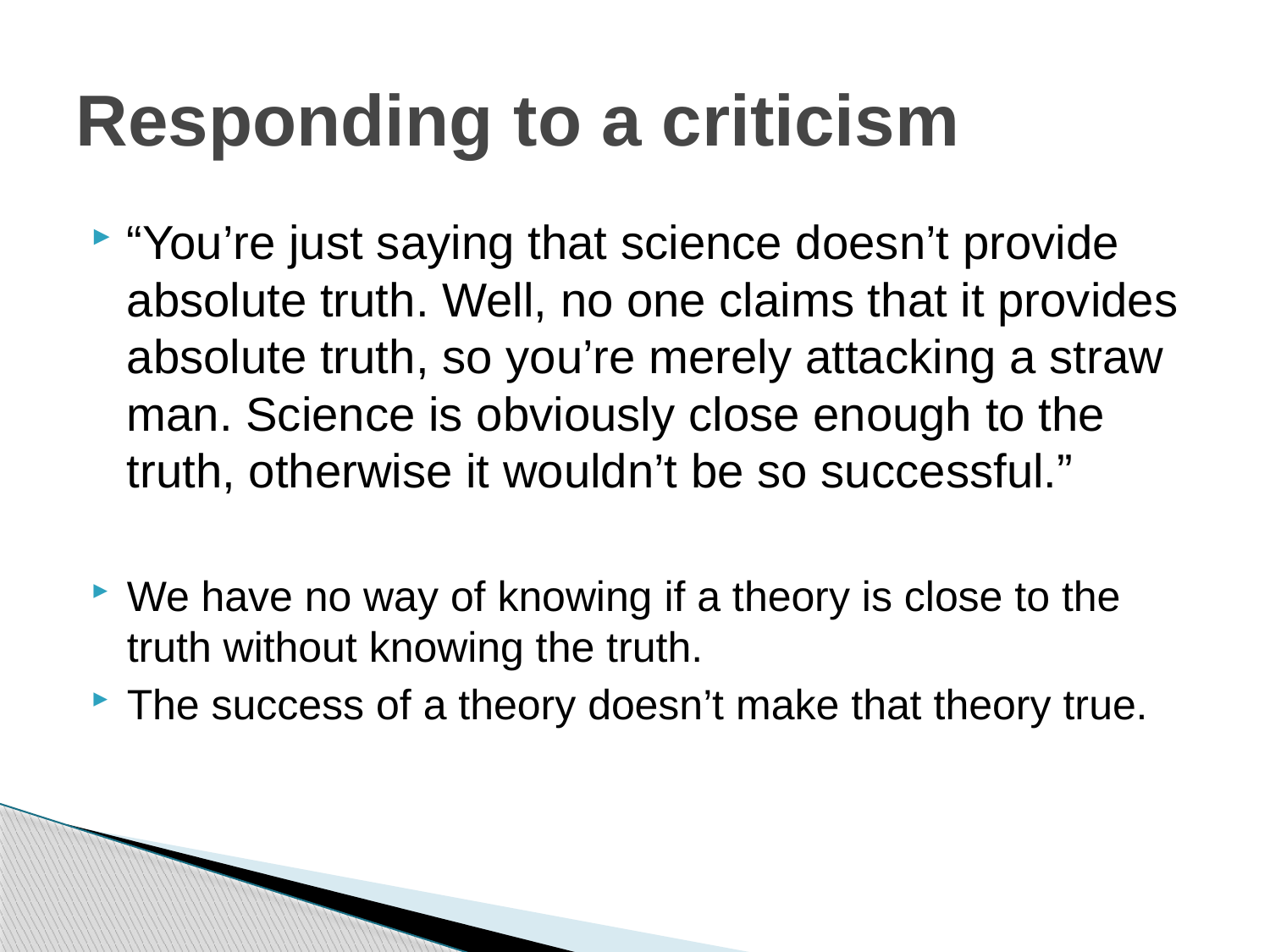

# Responding to a criticism
“You’re just saying that science doesn’t provide absolute truth. Well, no one claims that it provides absolute truth, so you’re merely attacking a straw man. Science is obviously close enough to the truth, otherwise it wouldn’t be so successful.”

We have no way of knowing if a theory is close to the truth without knowing the truth.
The success of a theory doesn’t make that theory true.